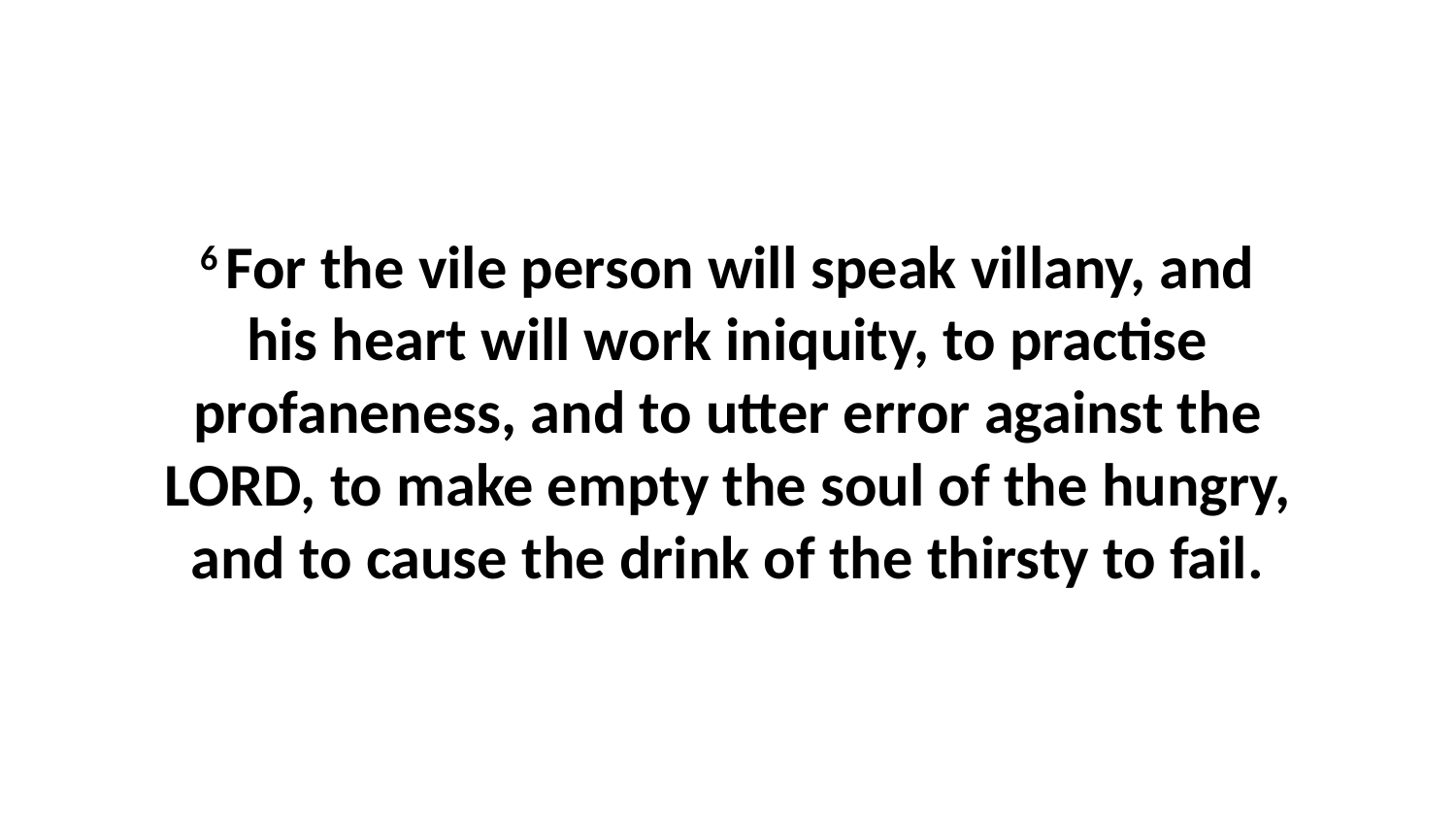

6 For the vile person will speak villany, and his heart will work iniquity, to practise profaneness, and to utter error against the LORD, to make empty the soul of the hungry, and to cause the drink of the thirsty to fail.